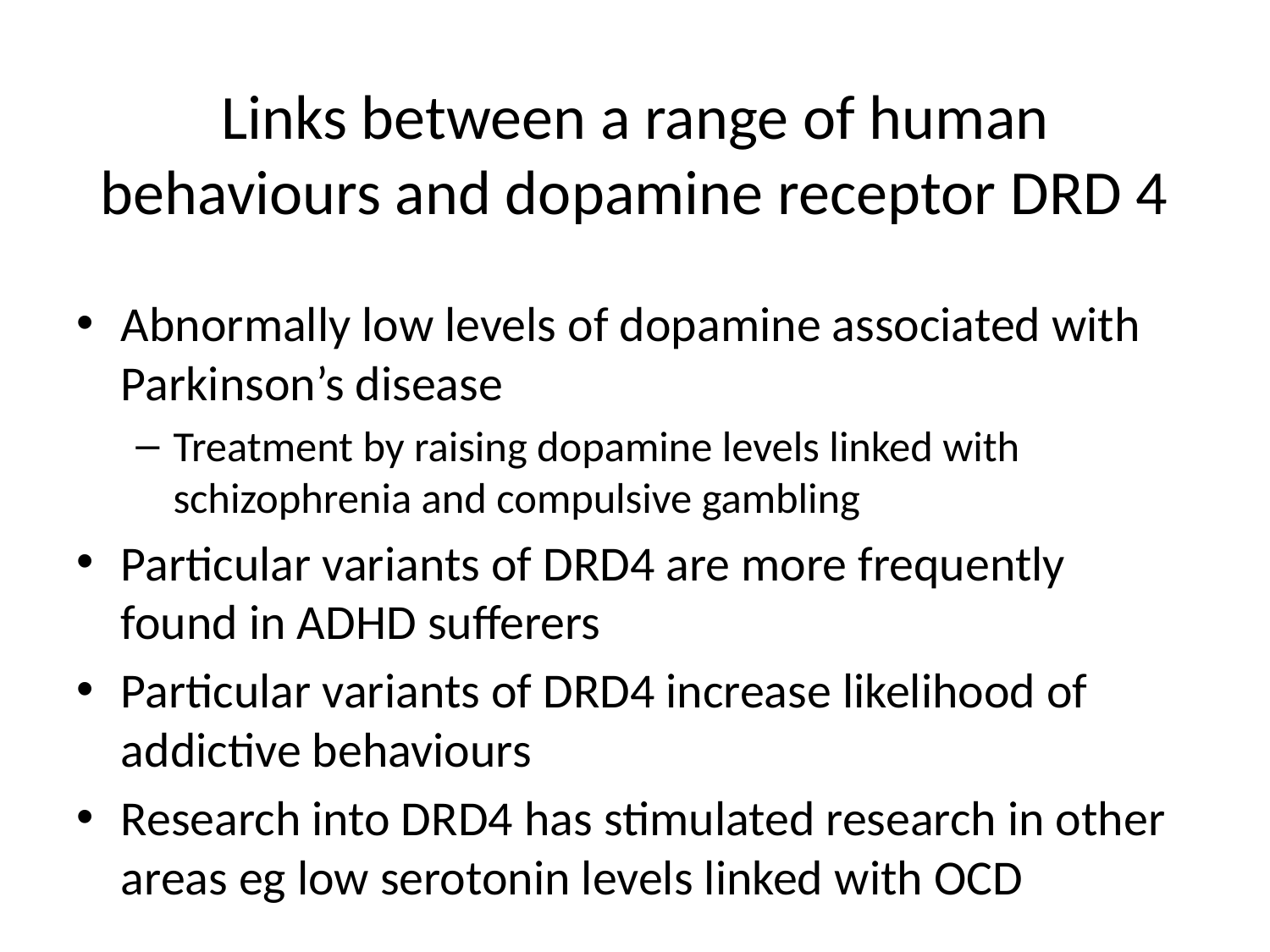

# Links between a range of human behaviours and dopamine receptor DRD 4
Abnormally low levels of dopamine associated with Parkinson’s disease
Treatment by raising dopamine levels linked with schizophrenia and compulsive gambling
Particular variants of DRD4 are more frequently found in ADHD sufferers
Particular variants of DRD4 increase likelihood of addictive behaviours
Research into DRD4 has stimulated research in other areas eg low serotonin levels linked with OCD